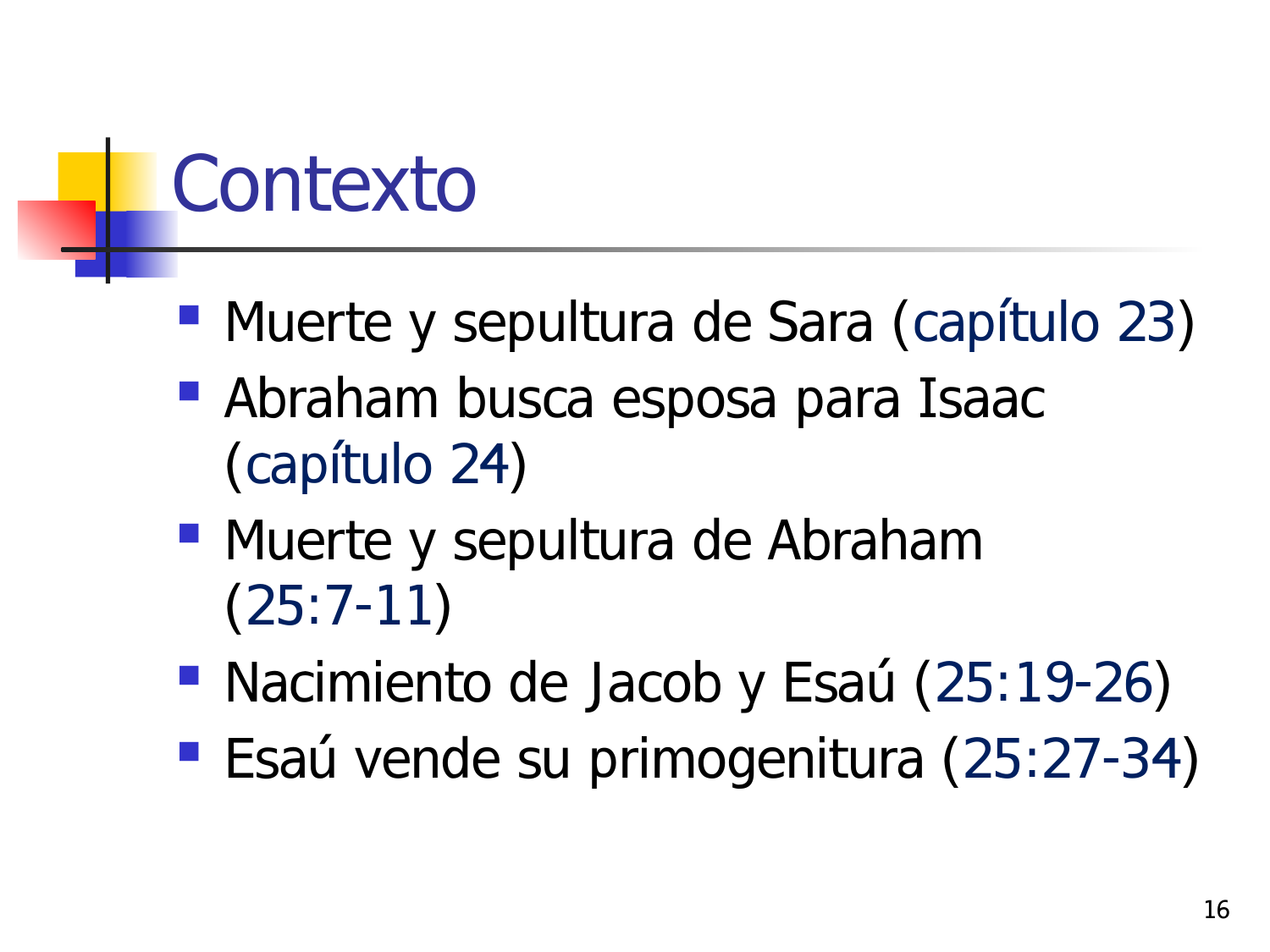

# Contexto
Muerte y sepultura de Sara (capítulo 23)
Abraham busca esposa para Isaac  (capítulo 24)
Muerte y sepultura de Abraham      (25:7-11)
Nacimiento de Jacob y Esaú (25:19-26)
Esaú vende su primogenitura (25:27-34)
16